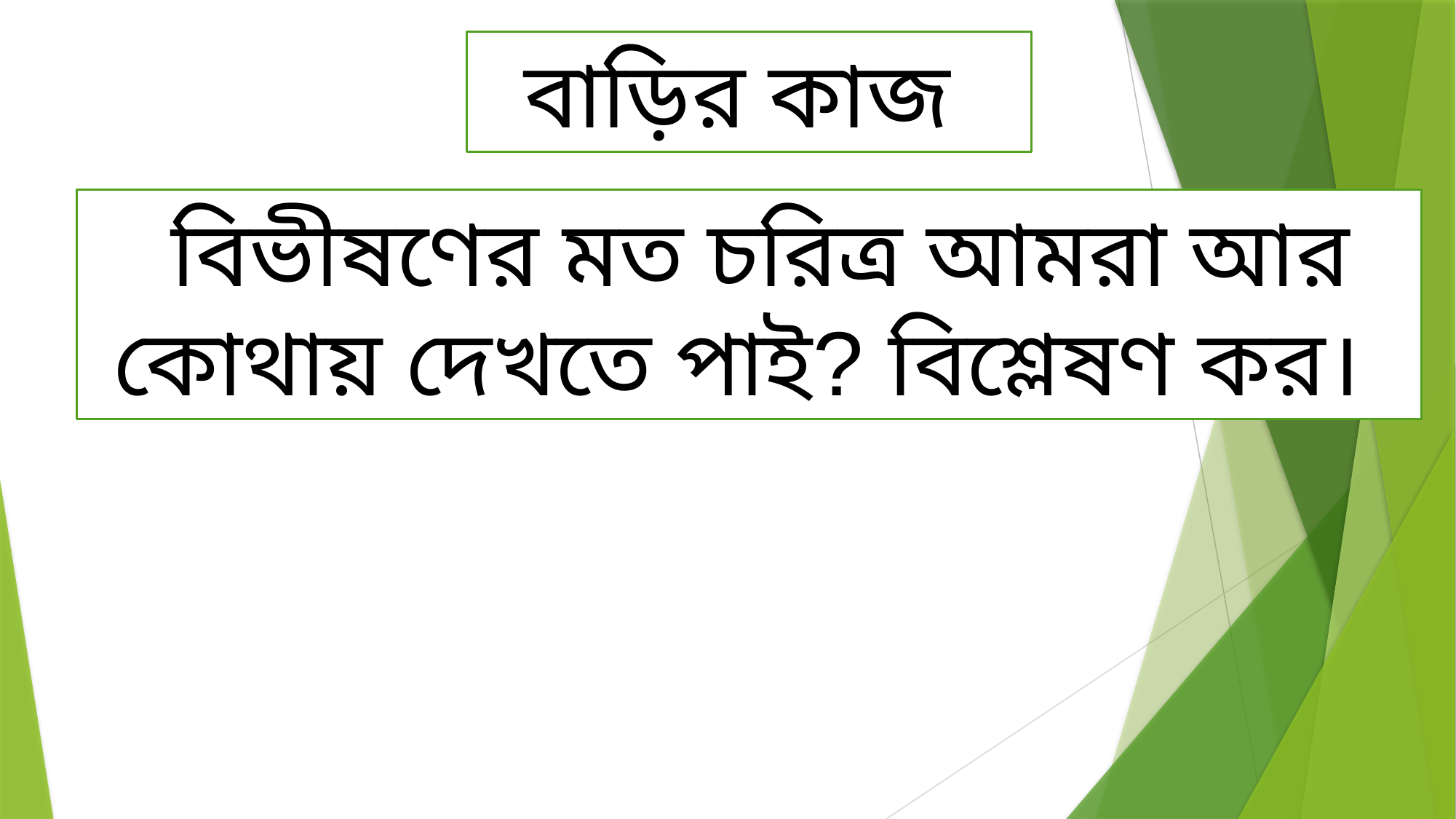

বাড়ির কাজ
 বিভীষণের মত চরিত্র আমরা আর কোথায় দেখতে পাই? বিশ্লেষণ কর।